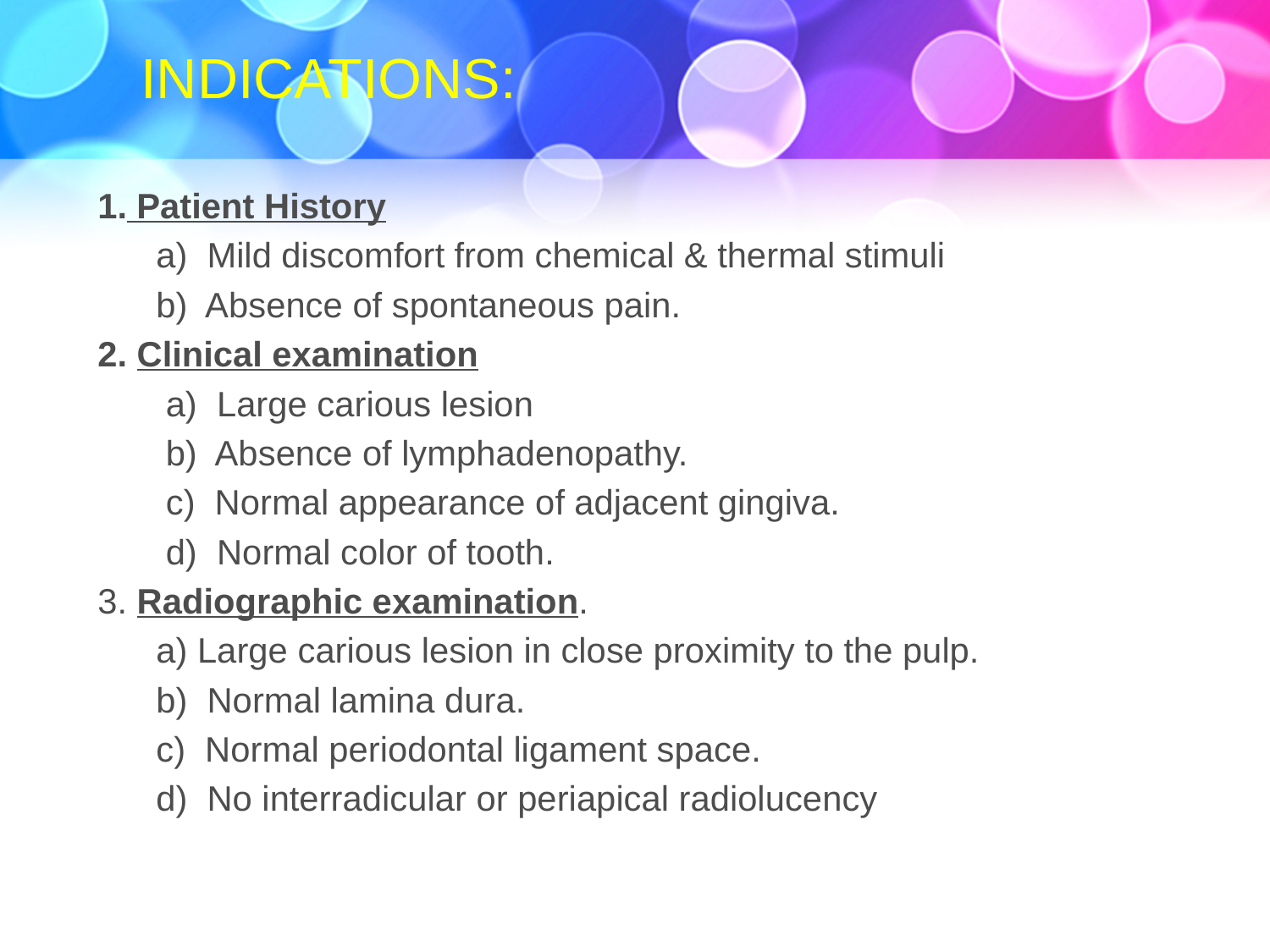

INDICATIONS:
#
1. Patient History
      a)  Mild discomfort from chemical & thermal stimuli
      b)  Absence of spontaneous pain.
2. Clinical examination
       a)  Large carious lesion
       b)  Absence of lymphadenopathy.
       c)  Normal appearance of adjacent gingiva.
       d)  Normal color of tooth.
3. Radiographic examination.
      a) Large carious lesion in close proximity to the pulp.
      b)  Normal lamina dura.
      c)  Normal periodontal ligament space.
      d)  No interradicular or periapical radiolucency